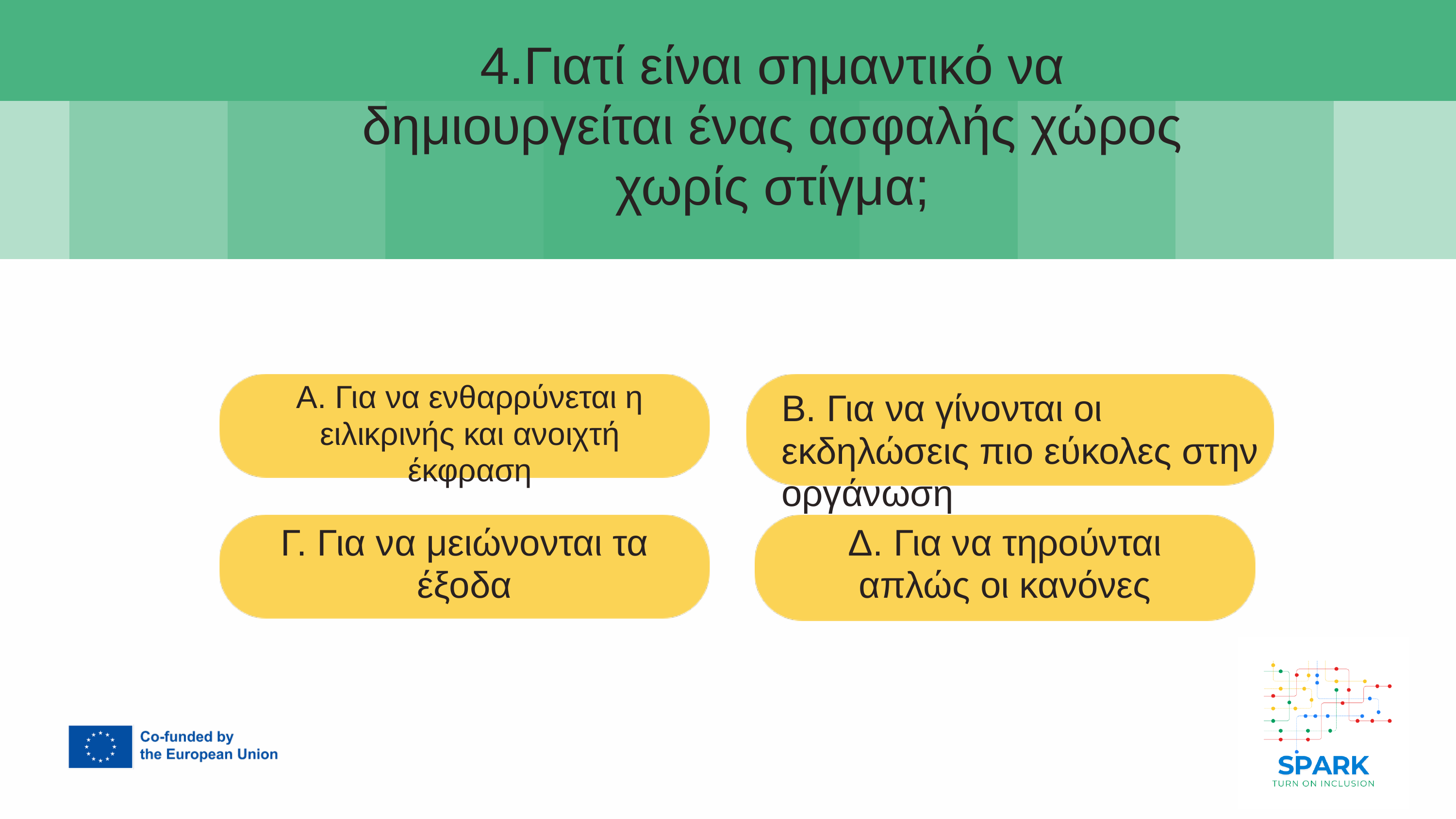

4.Γιατί είναι σημαντικό να δημιουργείται ένας ασφαλής χώρος χωρίς στίγμα;

7

Α. Για να ενθαρρύνεται η ειλικρινής και ανοιχτή έκφραση
Β. Για να γίνονται οι εκδηλώσεις πιο εύκολες στην οργάνωση

Γ. Για να μειώνονται τα έξοδα
Δ. Για να τηρούνται απλώς οι κανόνες